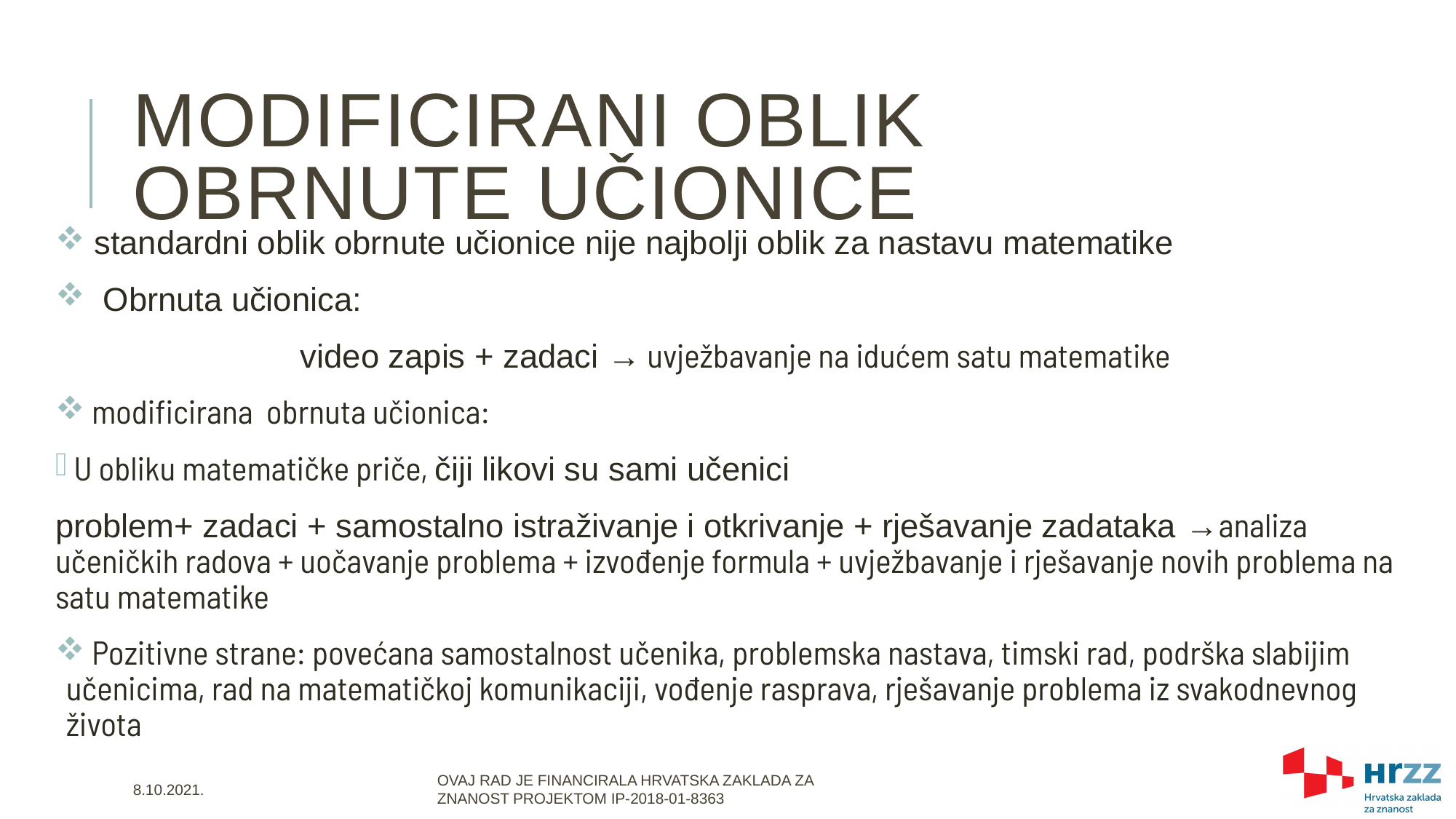

# Modificirani oblik obrnute učionice
 standardni oblik obrnute učionice nije najbolji oblik za nastavu matematike
  Obrnuta učionica:
video zapis + zadaci → uvježbavanje na idućem satu matematike
 modificirana  obrnuta učionica:
 U obliku matematičke priče, čiji likovi su sami učenici
problem+ zadaci + samostalno istraživanje i otkrivanje + rješavanje zadataka →analiza učeničkih radova + uočavanje problema + izvođenje formula + uvježbavanje i rješavanje novih problema na satu matematike
 Pozitivne strane: povećana samostalnost učenika, problemska nastava, timski rad, podrška slabijim učenicima, rad na matematičkoj komunikaciji, vođenje rasprava, rješavanje problema iz svakodnevnog života

8.10.2021.
Ovaj rad je financirala Hrvatska zaklada za znanost projektom IP-2018-01-8363